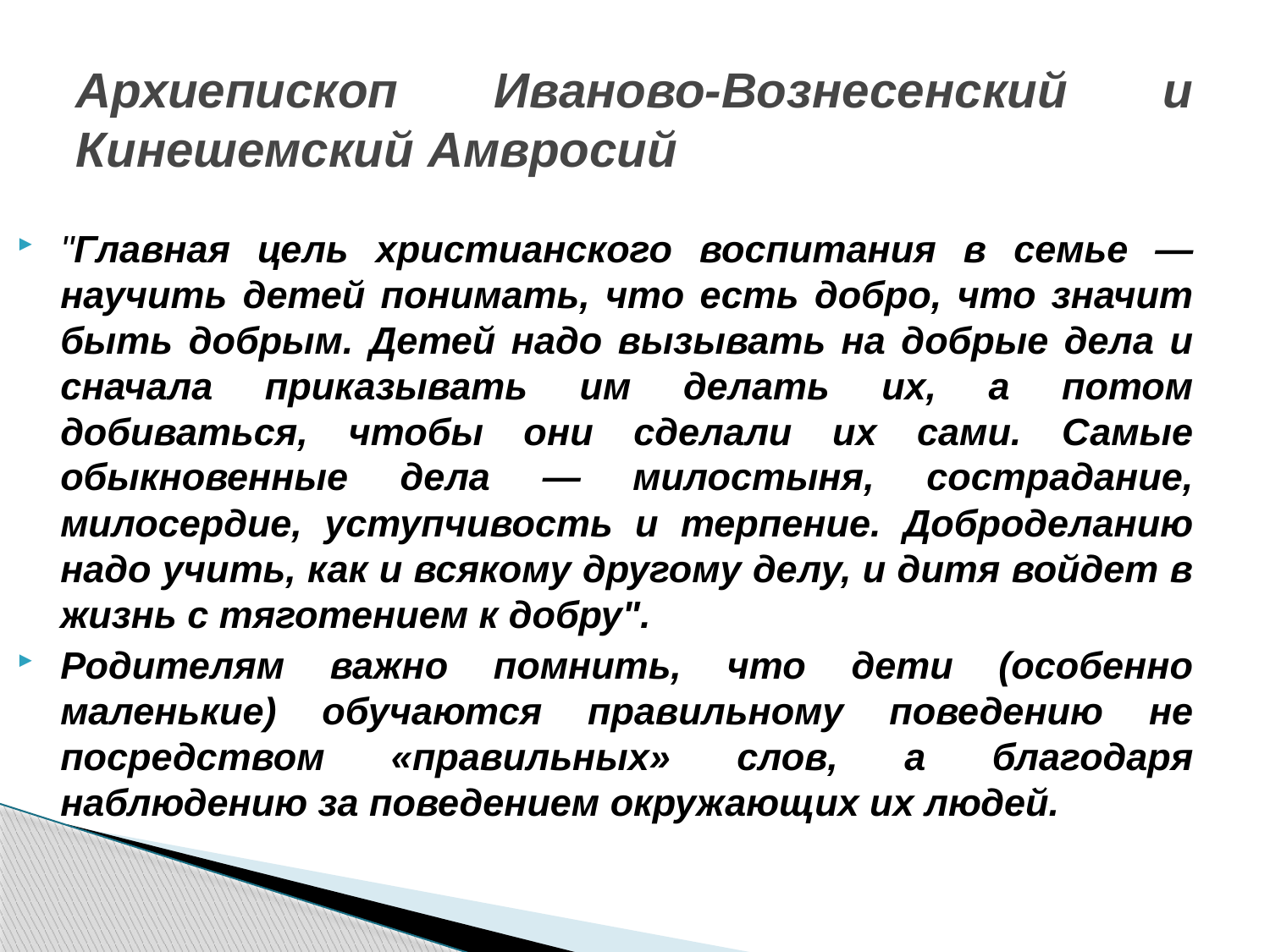

# Архиепископ Иваново-Вознесенский и Кинешемский Амвросий
"Главная цель христианского воспитания в семье — научить детей понимать, что есть добро, что значит быть добрым. Детей надо вызывать на добрые дела и сначала приказывать им делать их, а потом добиваться, чтобы они сделали их сами. Самые обыкновенные дела — милостыня, сострадание, милосердие, уступчивость и терпение. Доброделанию надо учить, как и всякому другому делу, и дитя войдет в жизнь с тяготением к добру".
Родителям важно помнить, что дети (особенно маленькие) обучаются правильному поведению не посредством «правильных» слов, а благодаря наблюдению за поведением окружающих их людей.